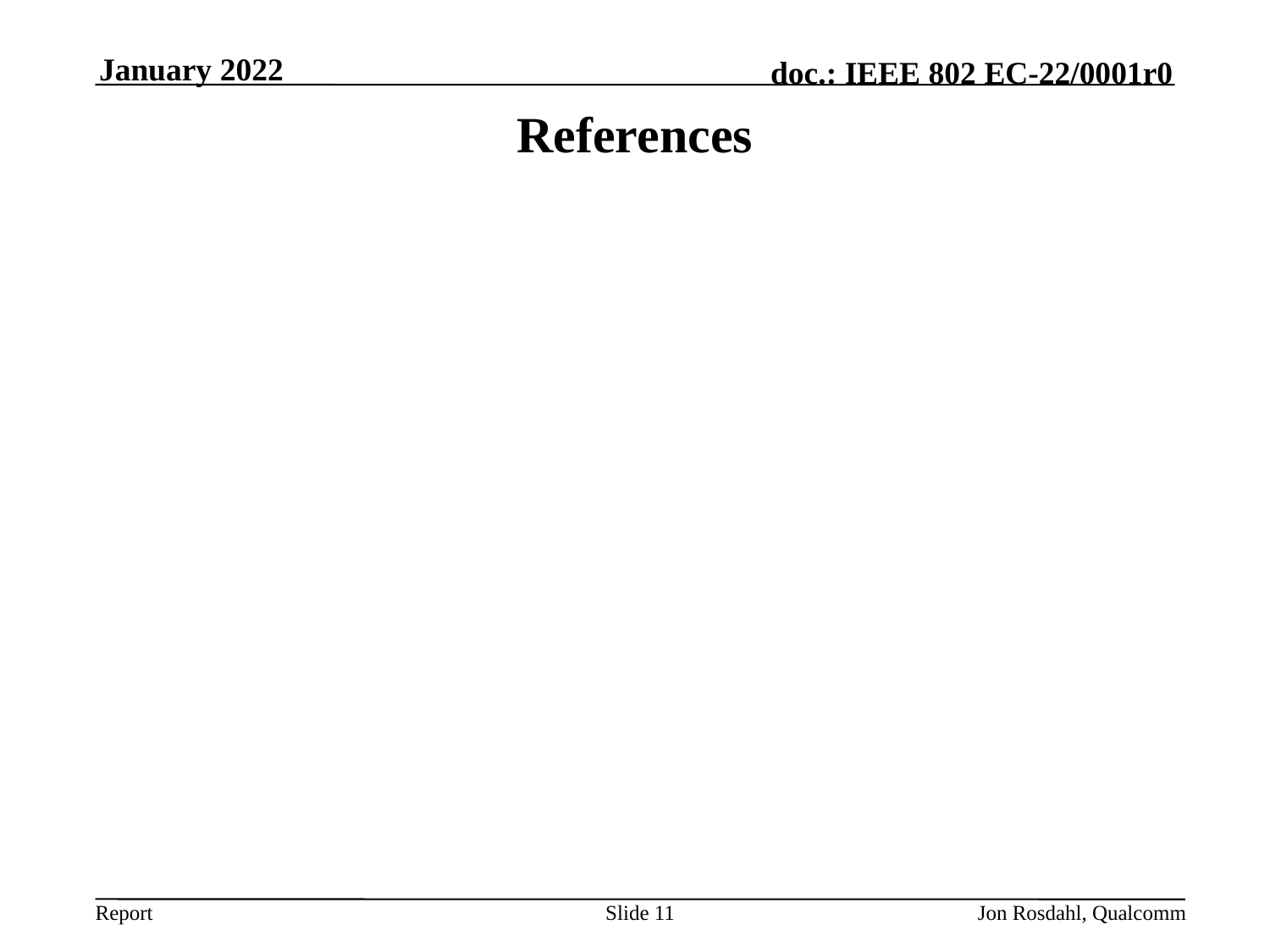

January 2022
# References

Slide 11
Jon Rosdahl, Qualcomm